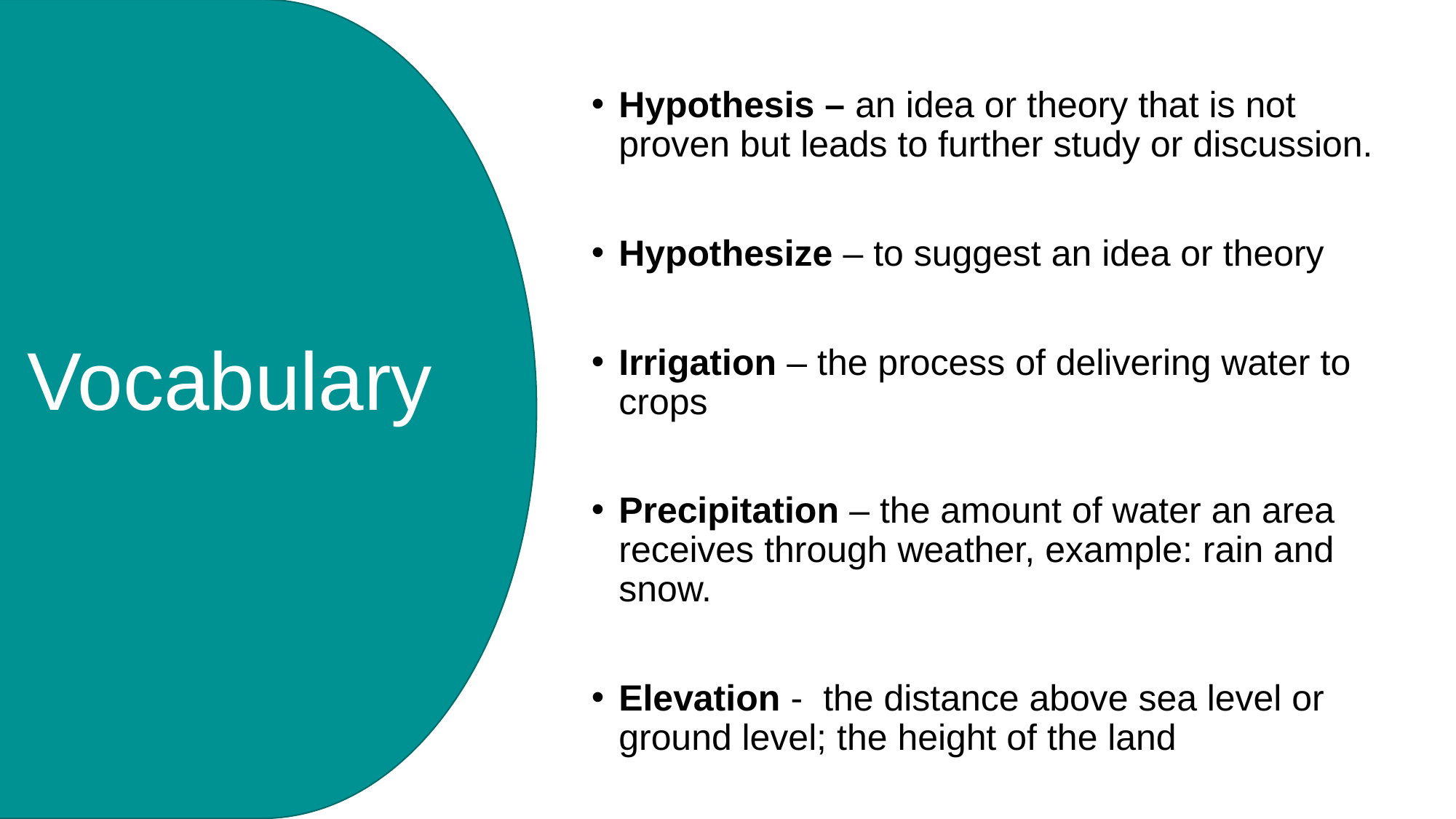

Hypothesis – an idea or theory that is not proven but leads to further study or discussion.

Hypothesize – to suggest an idea or theory

Irrigation – the process of delivering water to crops

Precipitation – the amount of water an area receives through weather, example: rain and snow.

Elevation -  the distance above sea level or ground level; the height of the land

Vocabulary